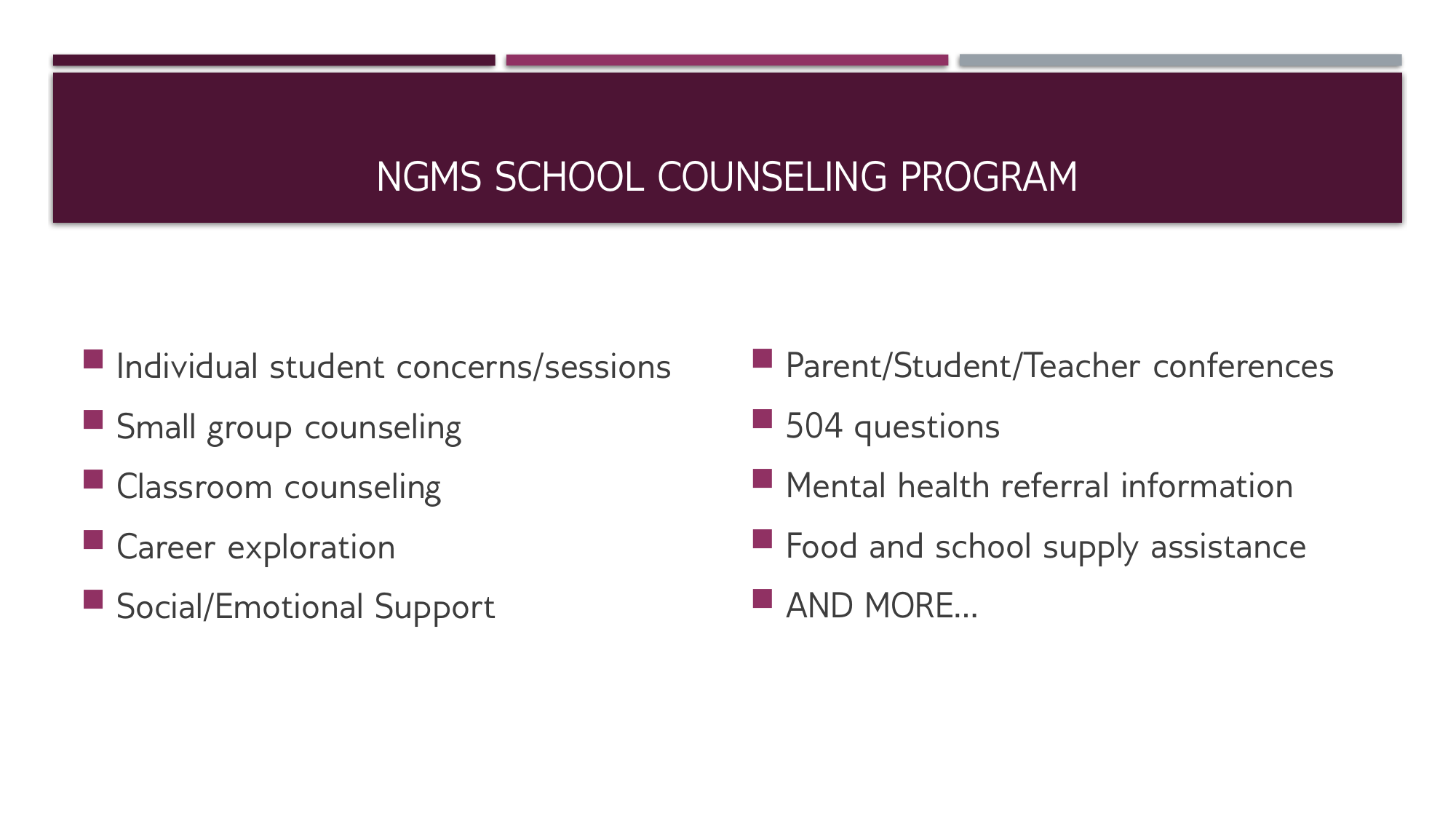

# NGMS School counseling program

Individual student concerns/sessions
Small group counseling
Classroom counseling
Career exploration
Social/Emotional Support

Parent/Student/Teacher conferences
504 questions
Mental health referral information
Food and school supply assistance
AND MORE…